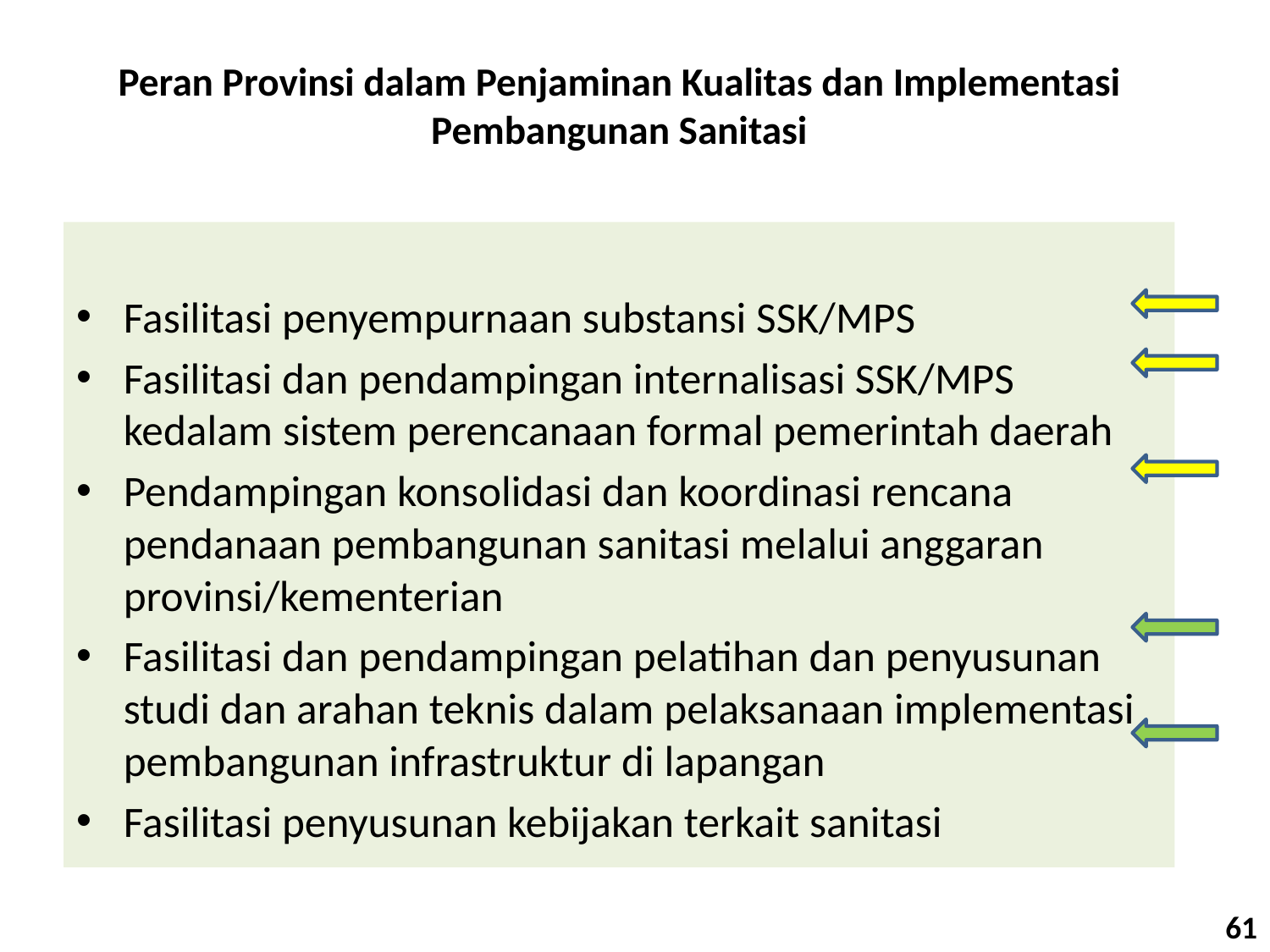

# Peran Provinsi dalam Penjaminan Kualitas dan Implementasi Pembangunan Sanitasi

Fasilitasi penyempurnaan substansi SSK/MPS
Fasilitasi dan pendampingan internalisasi SSK/MPS kedalam sistem perencanaan formal pemerintah daerah
Pendampingan konsolidasi dan koordinasi rencana pendanaan pembangunan sanitasi melalui anggaran provinsi/kementerian
Fasilitasi dan pendampingan pelatihan dan penyusunan studi dan arahan teknis dalam pelaksanaan implementasi pembangunan infrastruktur di lapangan
Fasilitasi penyusunan kebijakan terkait sanitasi

61